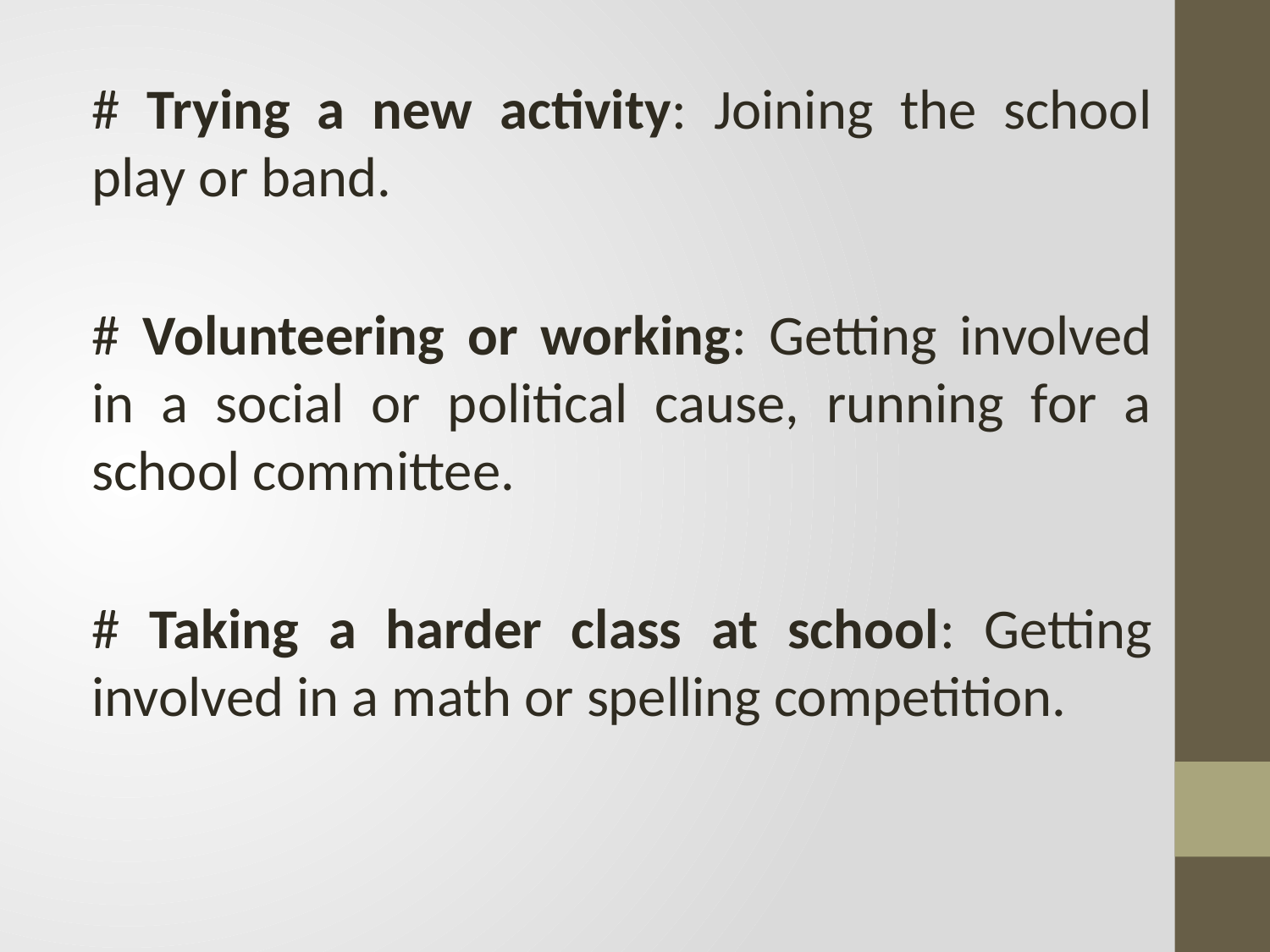

# Trying a new activity: Joining the school play or band.

# Volunteering or working: Getting involved in a social or political cause, running for a school committee.

# Taking a harder class at school: Getting involved in a math or spelling competition.